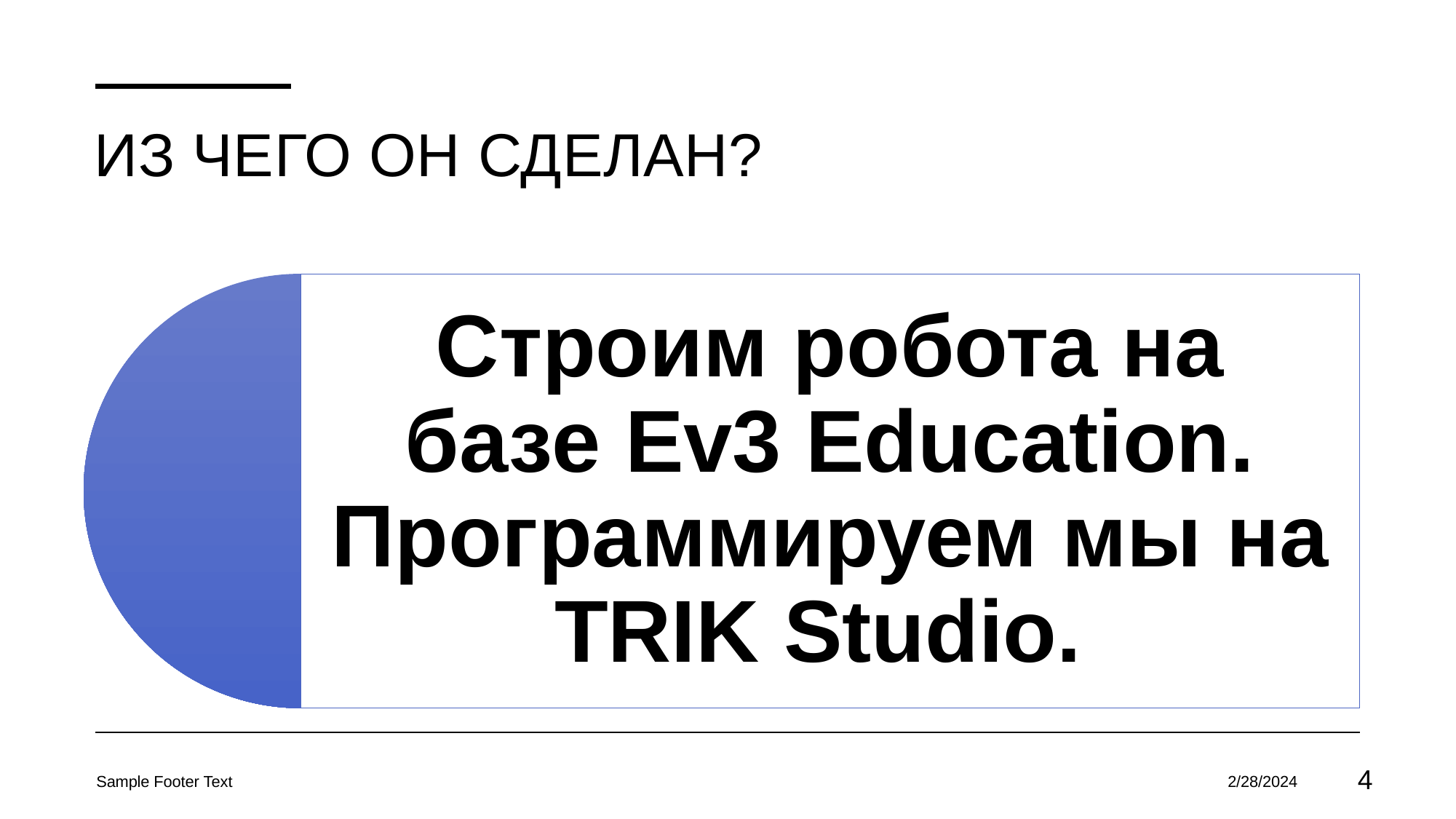

# Из чего он сделан?
Строим робота на базе Ev3 Education.
Программируем мы на TRIK Studio.
Sample Footer Text
2/28/2024
4